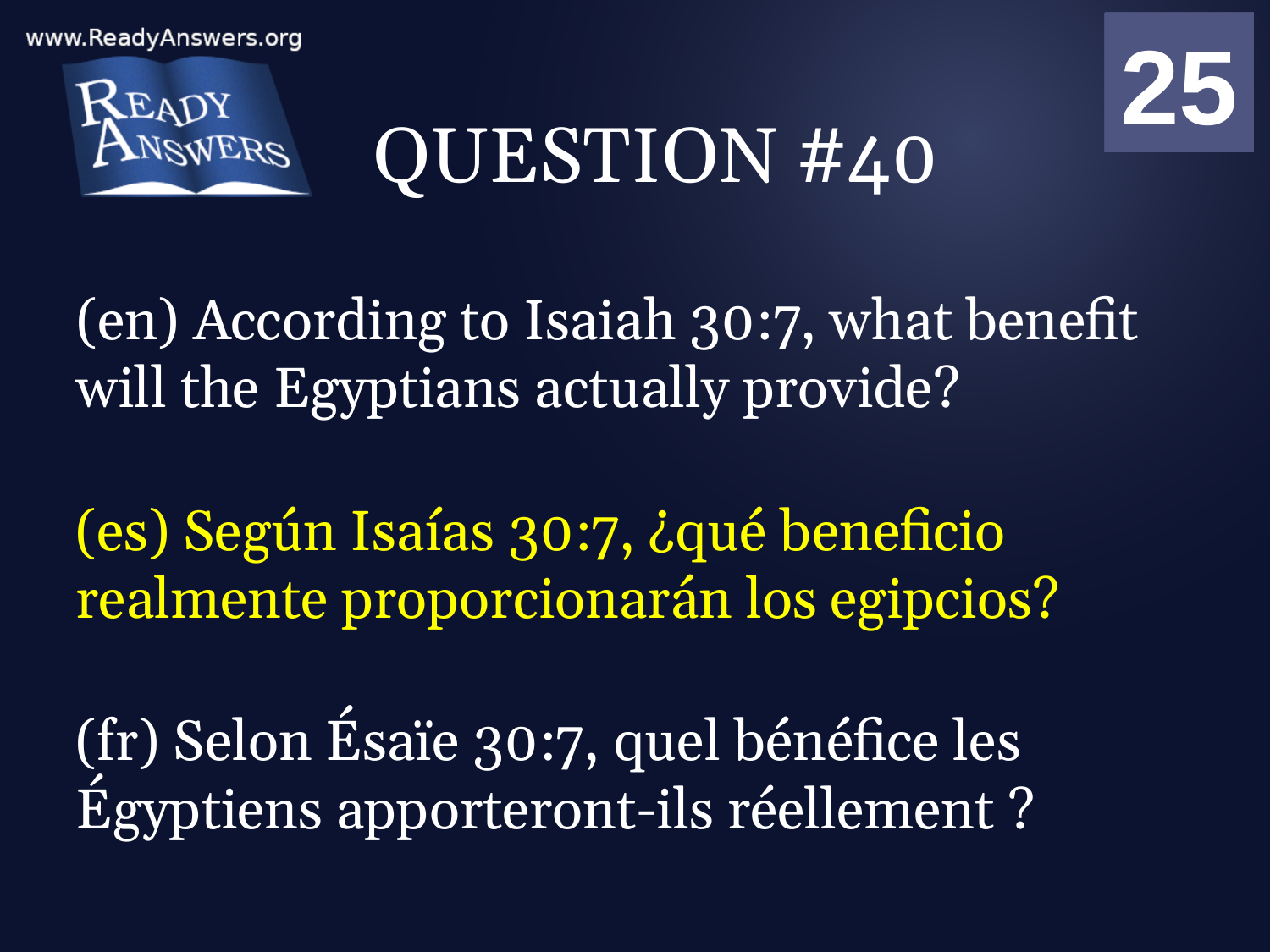

01
02
03
04
05
06
07
08
09
10
11
12
13
14
15
16
17
18
19
20
21
22
23
24
25
00
# QUESTION #40
(en) According to Isaiah 30:7, what benefit will the Egyptians actually provide?
(es) Según Isaías 30:7, ¿qué beneficio realmente proporcionarán los egipcios?
(fr) Selon Ésaïe 30:7, quel bénéfice les Égyptiens apporteront-ils réellement ?